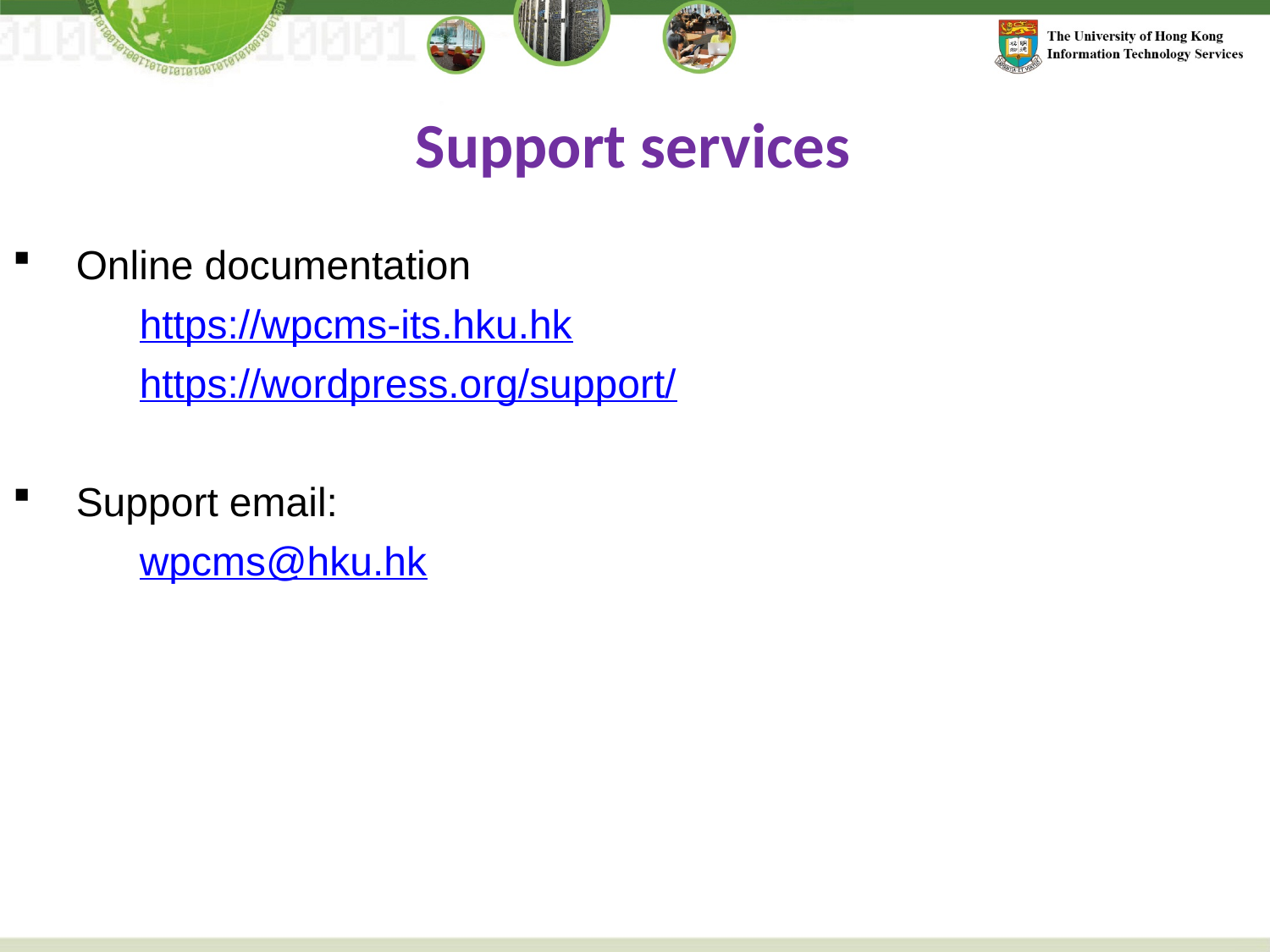

Support services
Online documentation
	https://wpcms-its.hku.hk
	https://wordpress.org/support/

Support email:
	wpcms@hku.hk